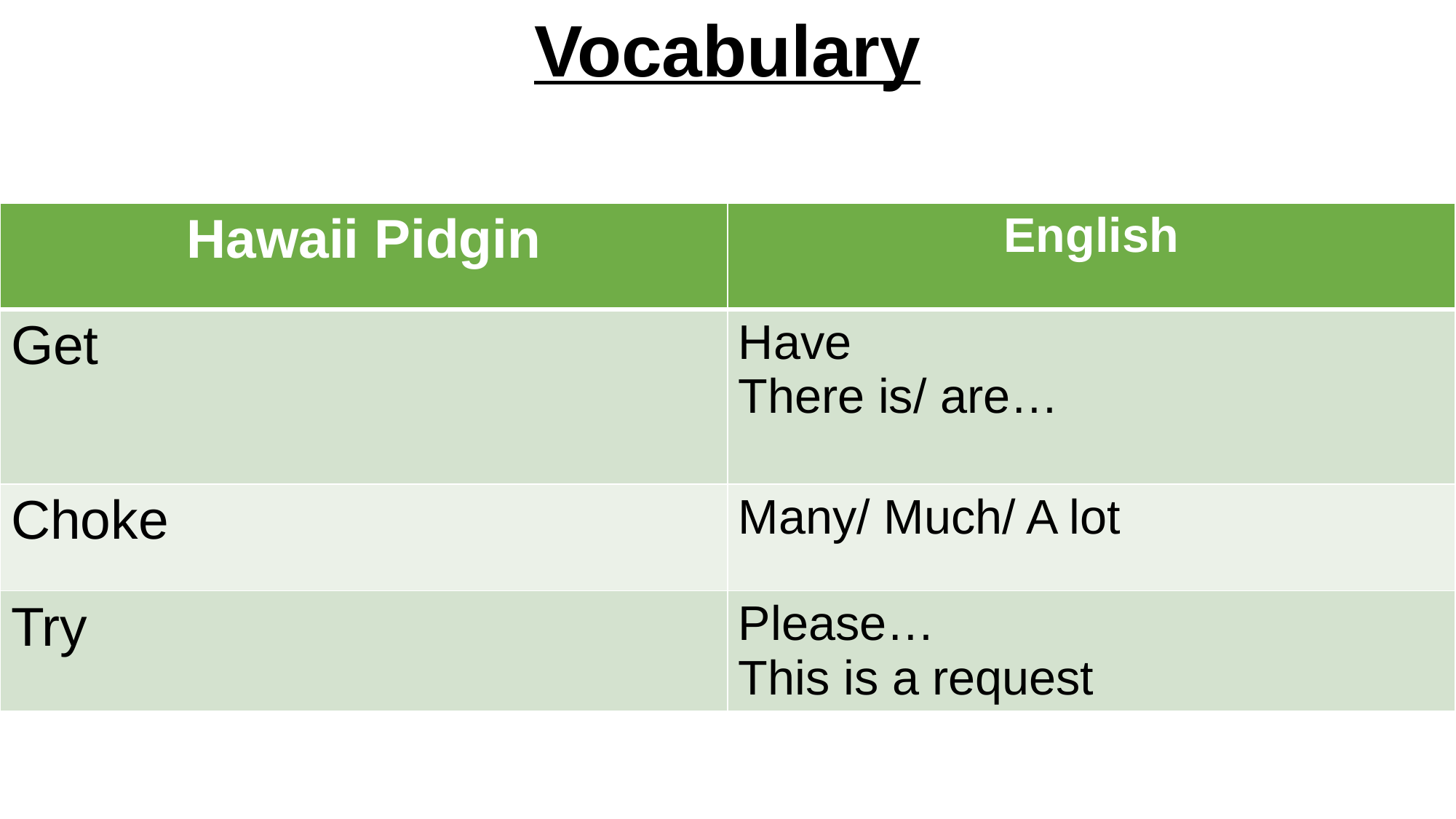

# Vocabulary
| Hawaii Pidgin | English |
| --- | --- |
| Get | Have There is/ are… |
| Choke | Many/ Much/ A lot |
| Try | Please… This is a request |